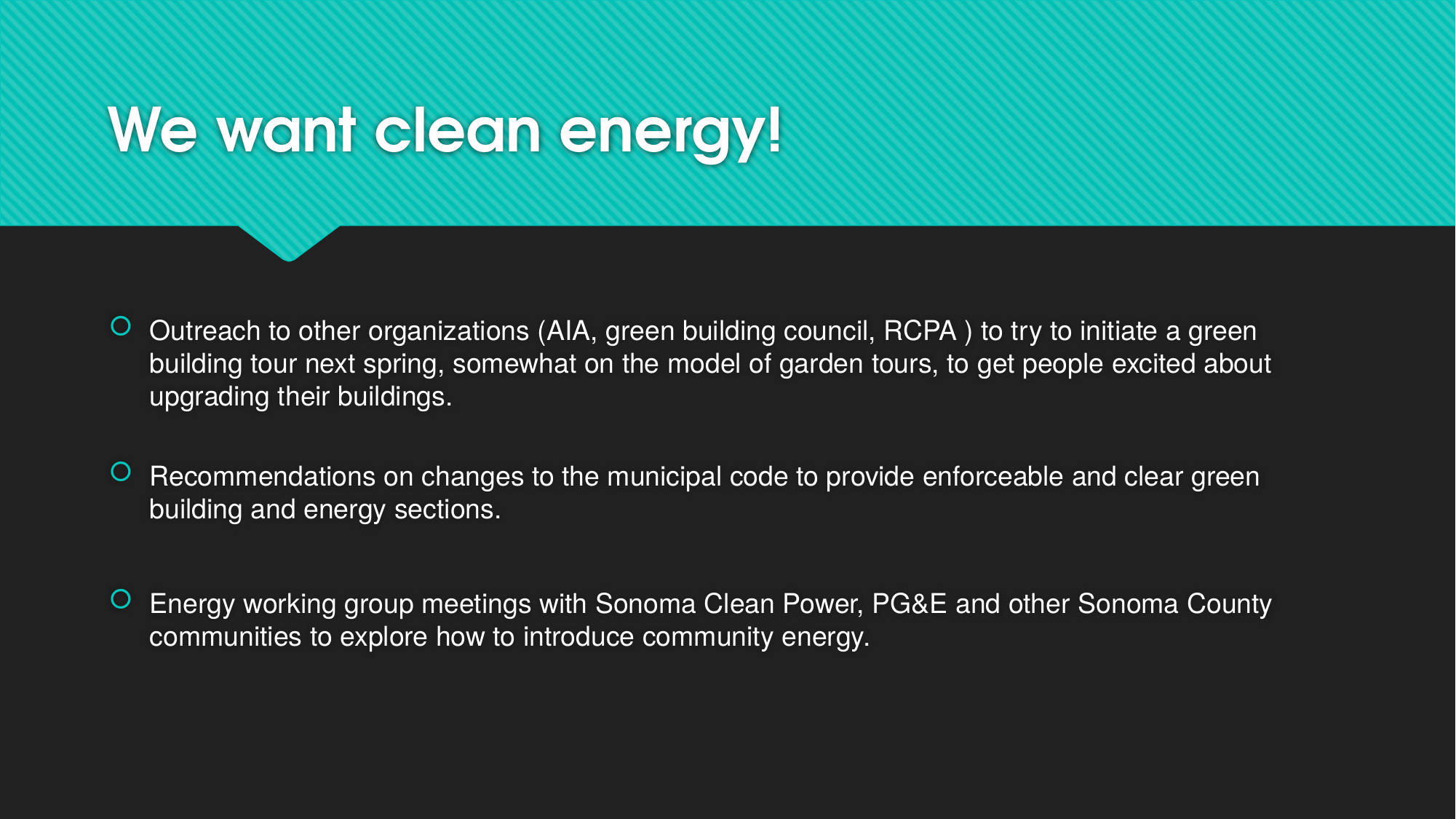

# We want clean energy!
Outreach to other organizations (AIA, green building council, RCPA ) to try to initiate a green building tour next spring, somewhat on the model of garden tours, to get people excited about upgrading their buildings.
Recommendations on changes to the municipal code to provide enforceable and clear green building and energy sections.

Energy working group meetings with Sonoma Clean Power, PG&E and other Sonoma County communities to explore how to introduce community energy.